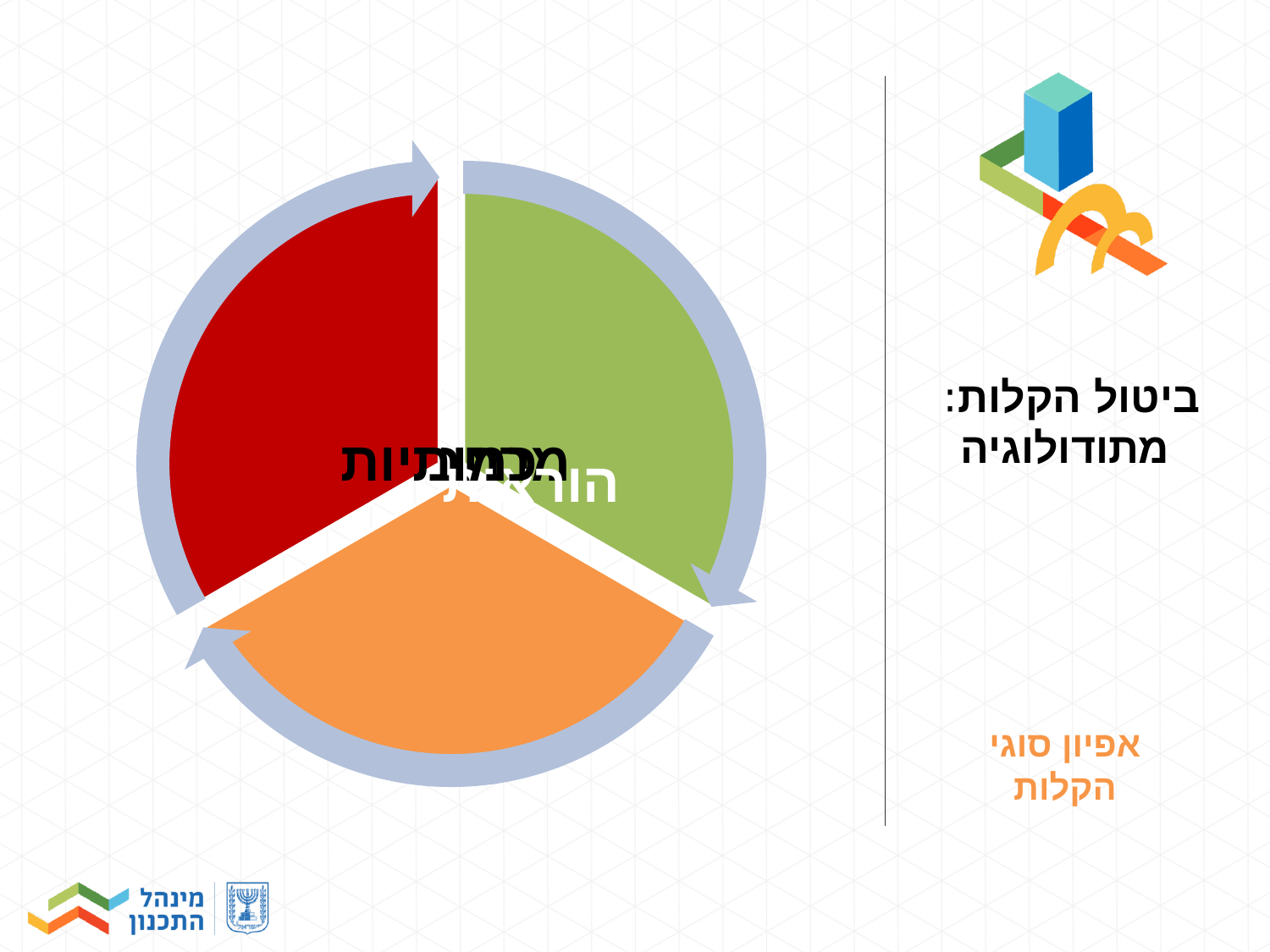

מרחביות
הוראות תכנית
כמותיות
# ביטול הקלות: מתודולוגיה
אפיון סוגי הקלות